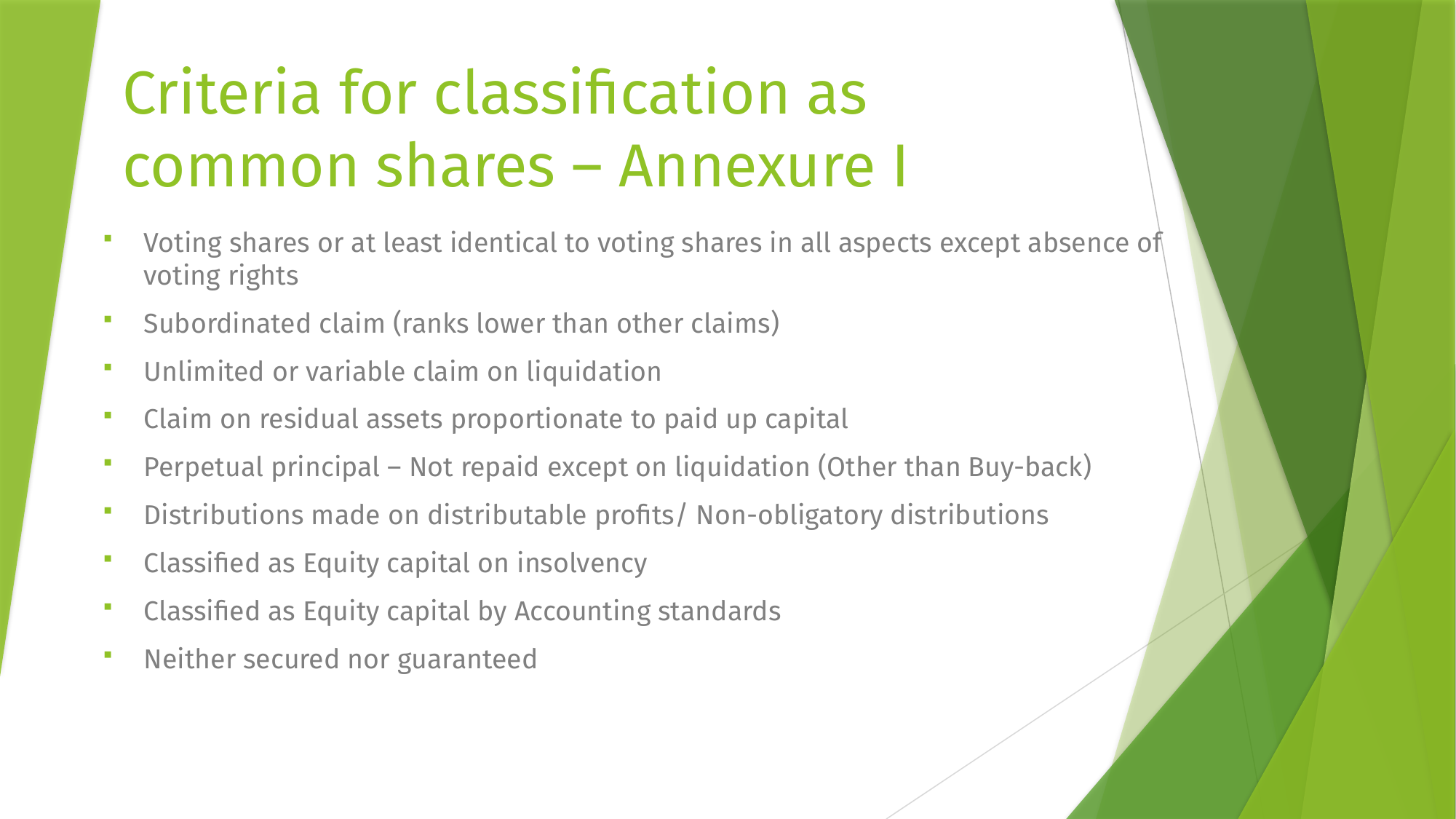

# Criteria for classification as common shares – Annexure I
Voting shares or at least identical to voting shares in all aspects except absence of voting rights
Subordinated claim (ranks lower than other claims)
Unlimited or variable claim on liquidation
Claim on residual assets proportionate to paid up capital
Perpetual principal – Not repaid except on liquidation (Other than Buy-back)
Distributions made on distributable profits/ Non-obligatory distributions
Classified as Equity capital on insolvency
Classified as Equity capital by Accounting standards
Neither secured nor guaranteed